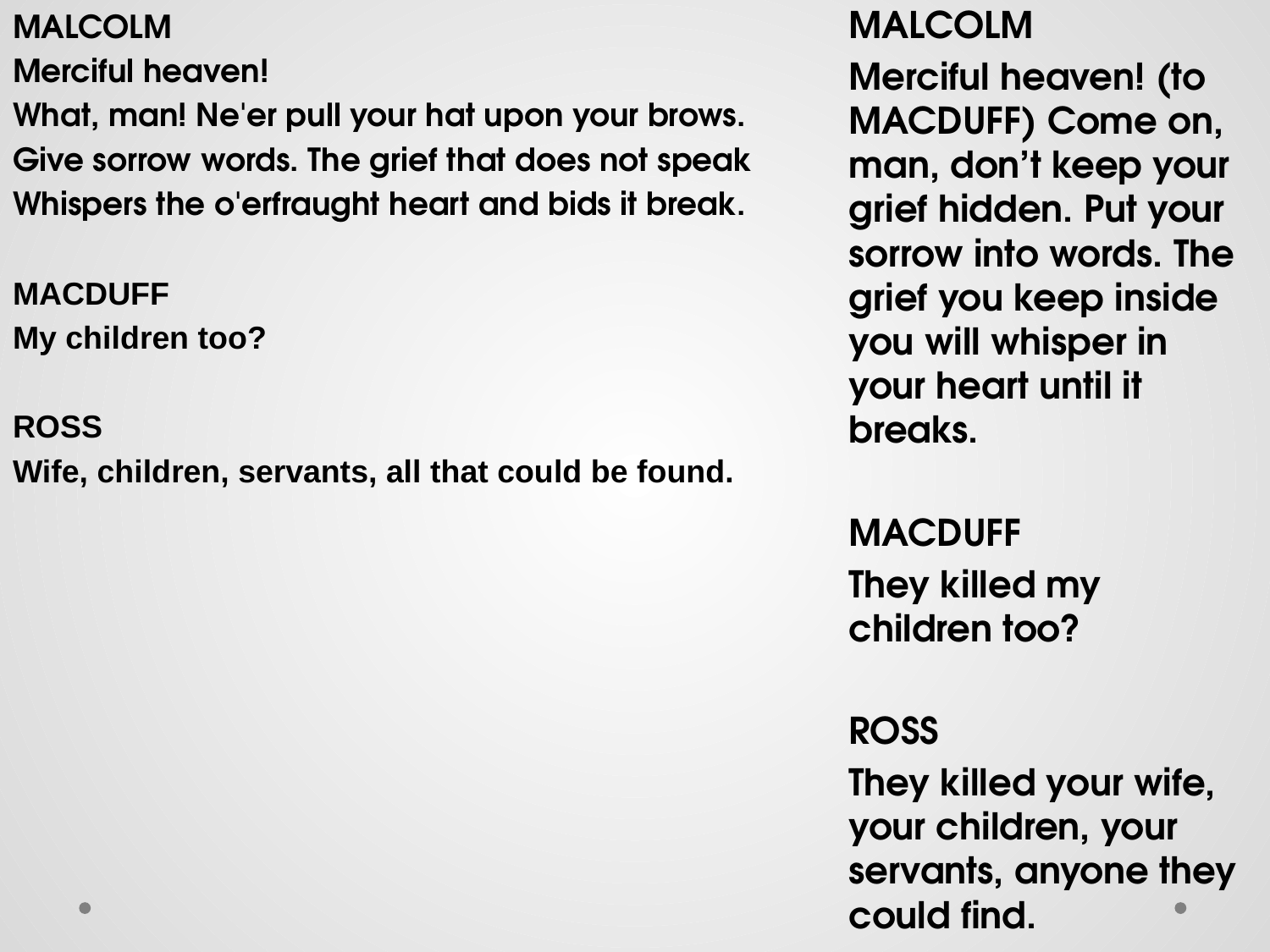

MALCOLM
Merciful heaven!
What, man! Ne'er pull your hat upon your brows.
Give sorrow words. The grief that does not speak
Whispers the o'erfraught heart and bids it break.

MACDUFF
My children too?

ROSS
Wife, children, servants, all that could be found.
MALCOLM
Merciful heaven! (to MACDUFF) Come on, man, don’t keep your grief hidden. Put your sorrow into words. The grief you keep inside you will whisper in your heart until it breaks.

MACDUFF
They killed my children too?

ROSS
They killed your wife, your children, your servants, anyone they could find.